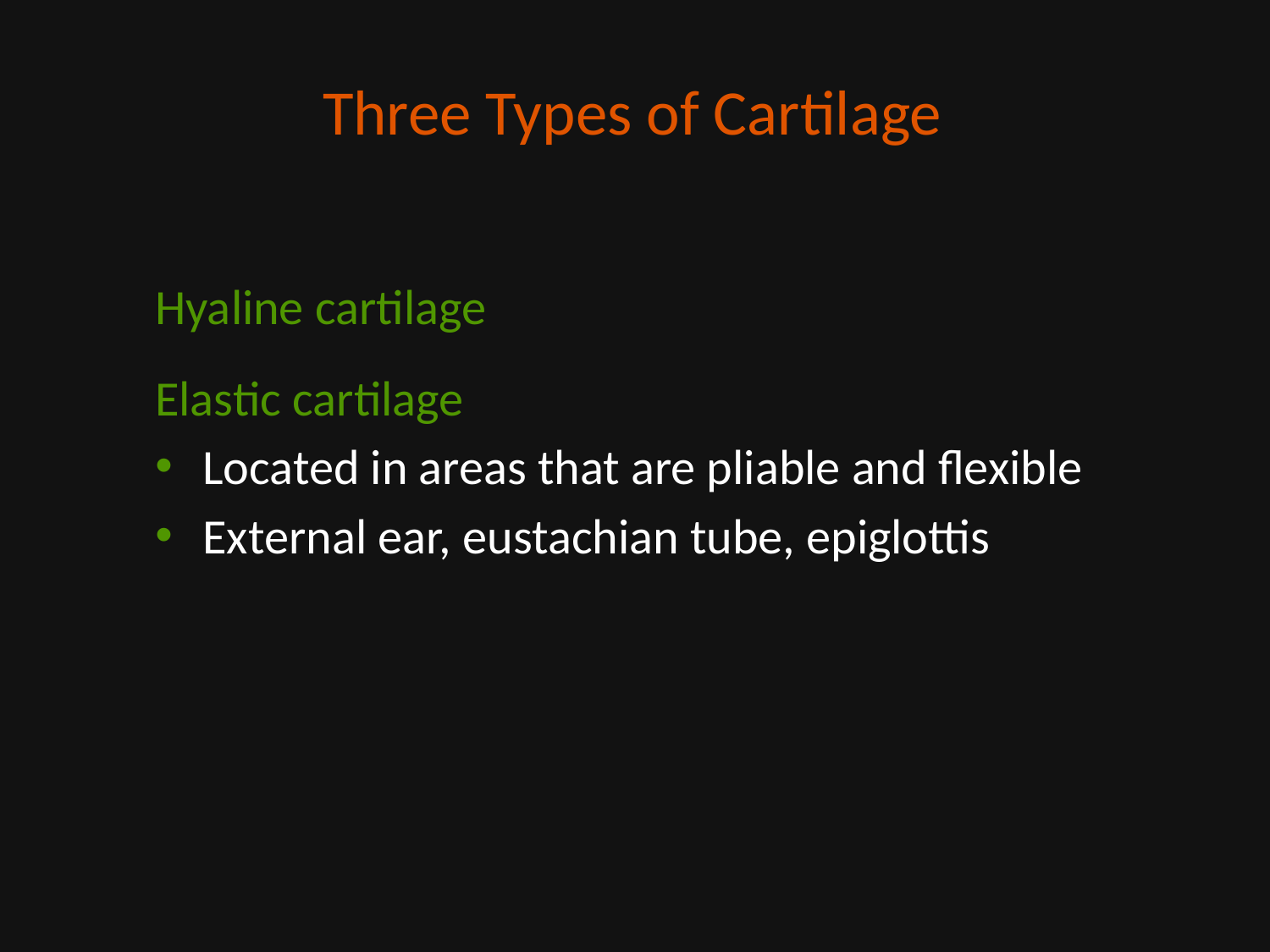

# Three Types of Cartilage
Hyaline cartilage
Elastic cartilage
Located in areas that are pliable and flexible
External ear, eustachian tube, epiglottis